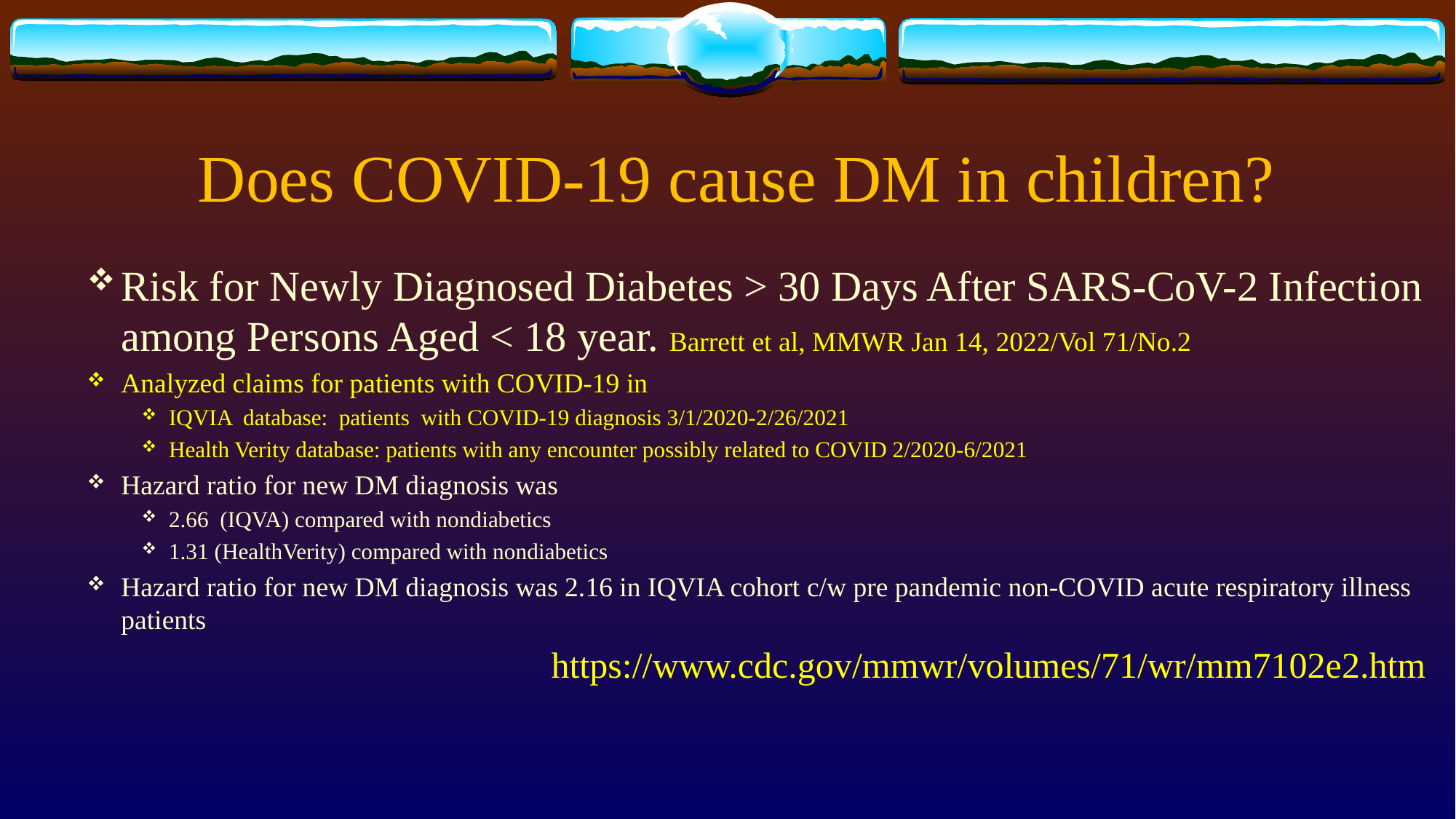

# Does COVID-19 cause DM in children?
Risk for Newly Diagnosed Diabetes > 30 Days After SARS-CoV-2 Infection among Persons Aged < 18 year. Barrett et al, MMWR Jan 14, 2022/Vol 71/No.2
Analyzed claims for patients with COVID-19 in
IQVIA  database:  patients  with COVID-19 diagnosis 3/1/2020-2/26/2021
Health Verity database: patients with any encounter possibly related to COVID 2/2020-6/2021
Hazard ratio for new DM diagnosis was
2.66  (IQVA) compared with nondiabetics
1.31 (HealthVerity) compared with nondiabetics
Hazard ratio for new DM diagnosis was 2.16 in IQVIA cohort c/w pre pandemic non-COVID acute respiratory illness patients
https://www.cdc.gov/mmwr/volumes/71/wr/mm7102e2.htm